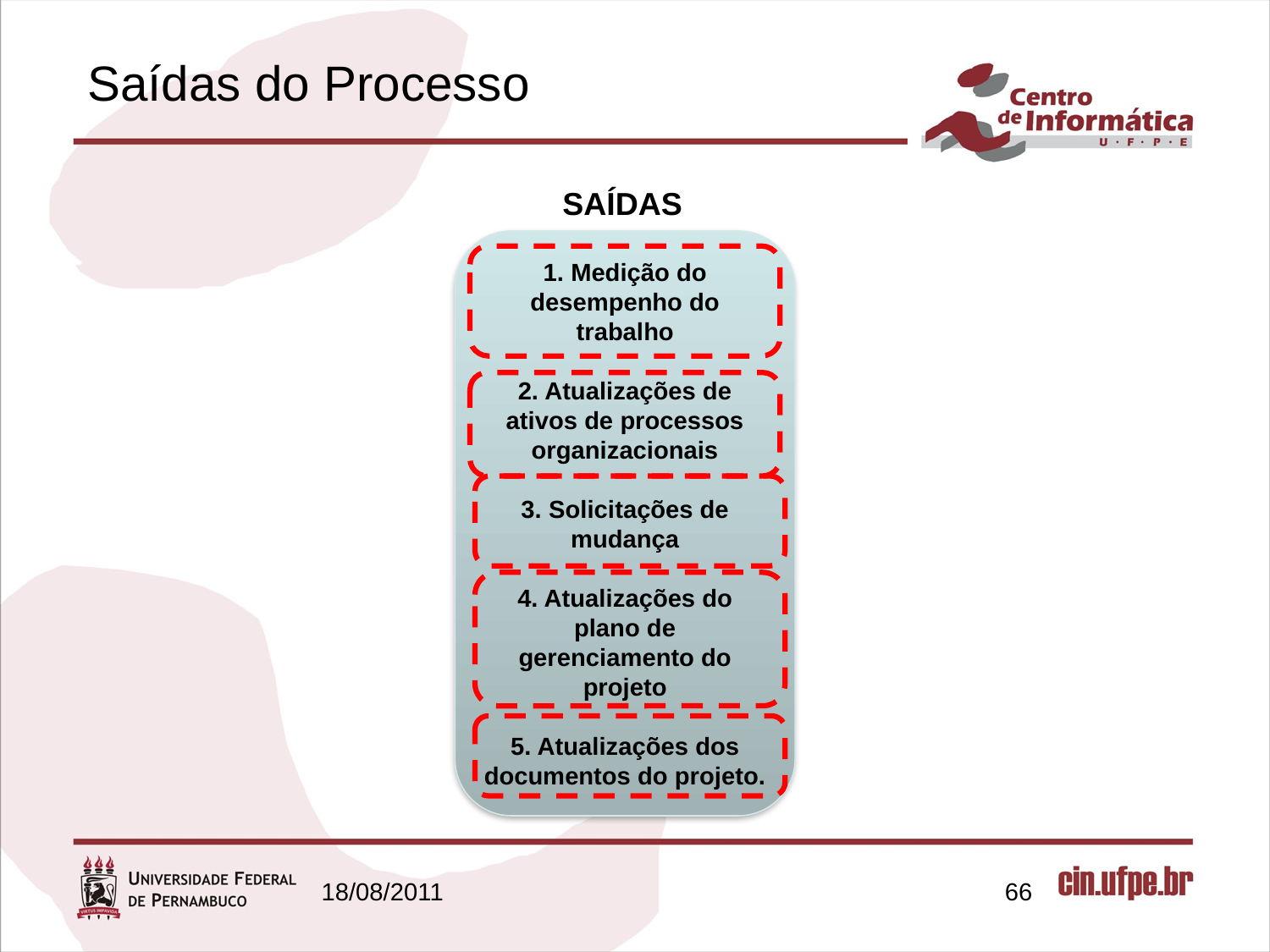

# Saídas do Processo
SAÍDAS
1. Medição do desempenho do trabalho

2. Atualizações de ativos de processos organizacionais

3. Solicitações de mudança

4. Atualizações do plano de gerenciamento do projeto

5. Atualizações dos documentos do projeto.

18/08/2011
66